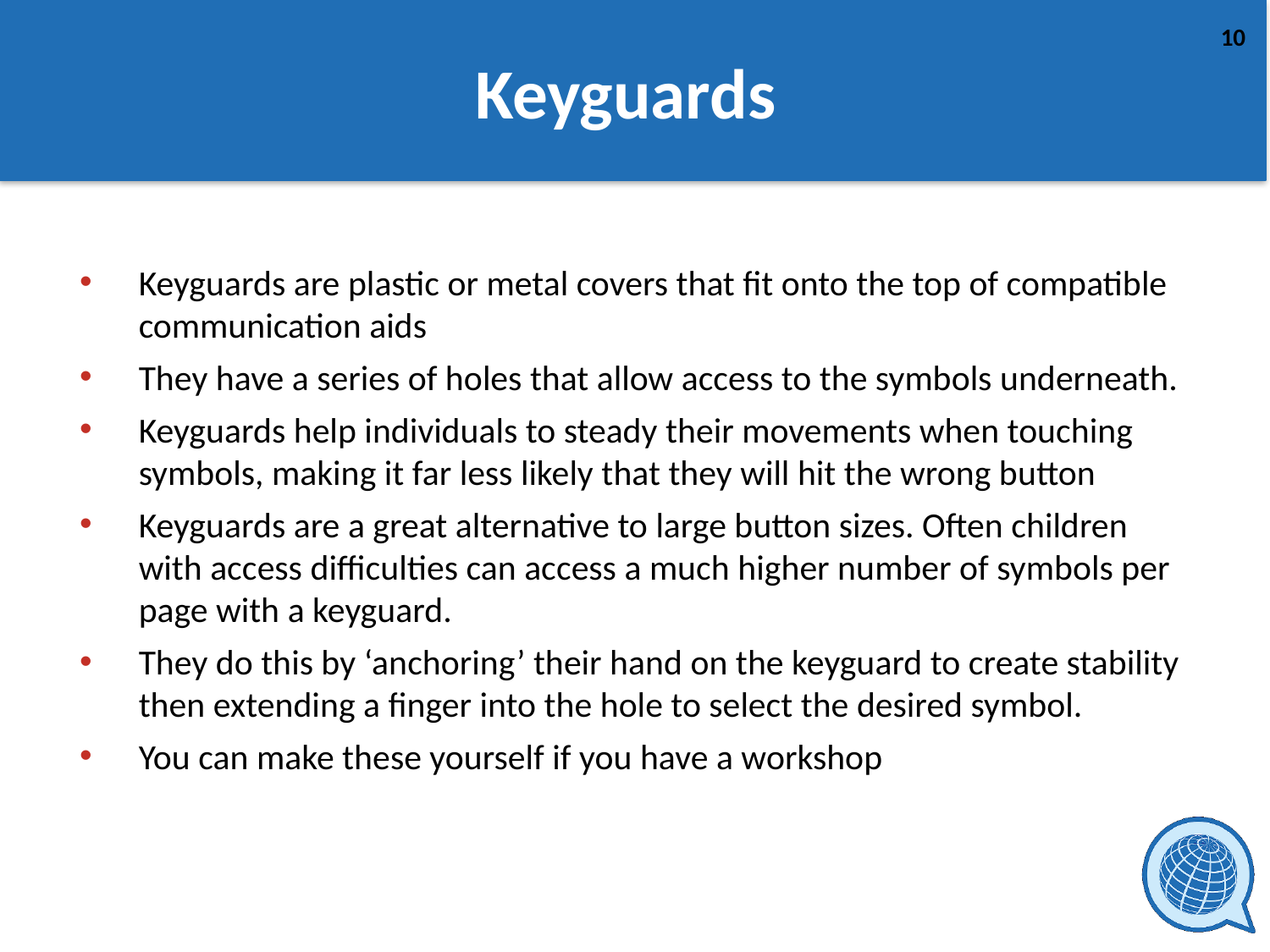

# Keyguards
Keyguards are plastic or metal covers that fit onto the top of compatible communication aids
They have a series of holes that allow access to the symbols underneath.
Keyguards help individuals to steady their movements when touching symbols, making it far less likely that they will hit the wrong button
Keyguards are a great alternative to large button sizes. Often children with access difficulties can access a much higher number of symbols per page with a keyguard.
They do this by ‘anchoring’ their hand on the keyguard to create stability then extending a finger into the hole to select the desired symbol.
You can make these yourself if you have a workshop